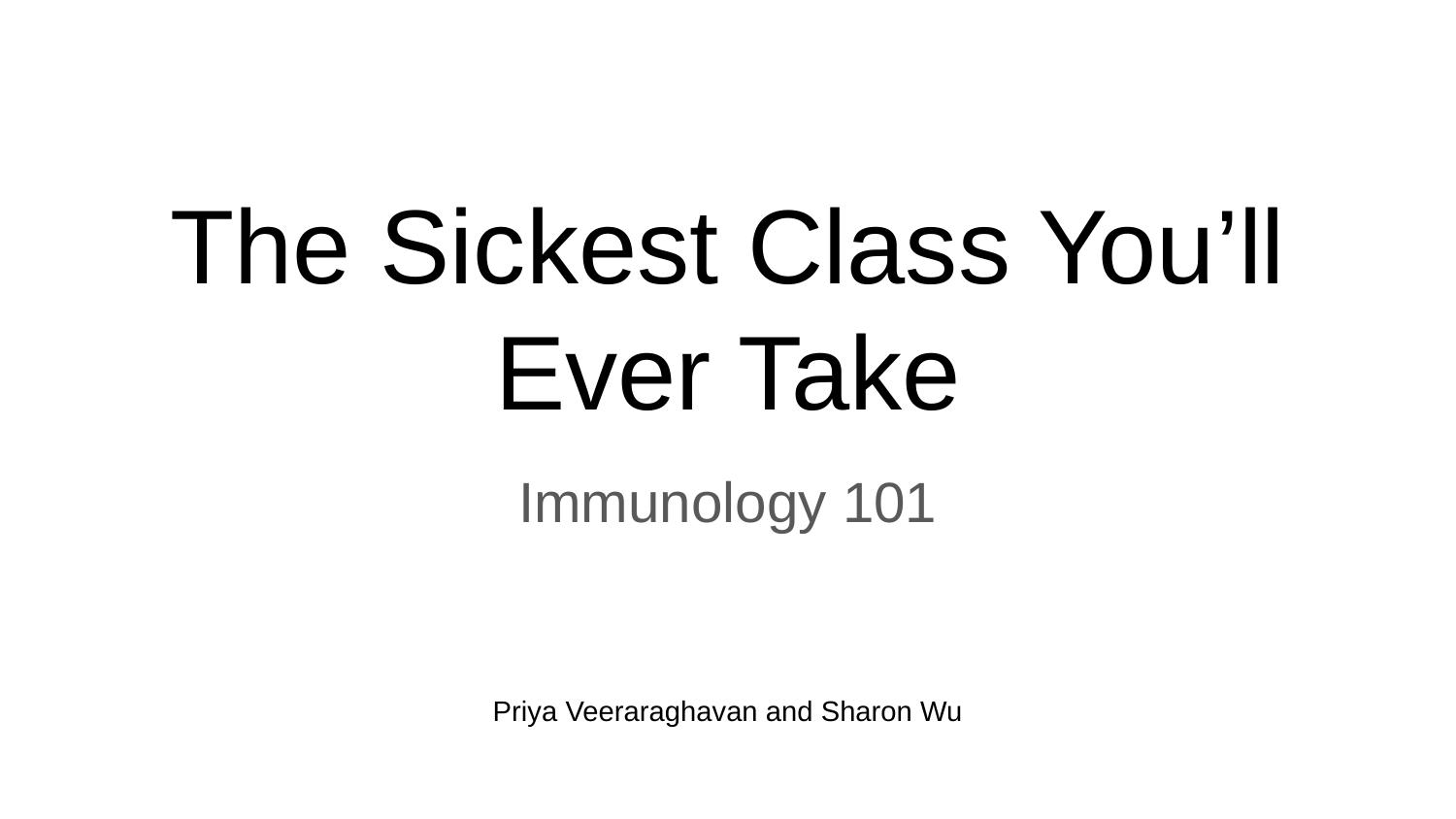

# The Sickest Class You’ll Ever Take
Immunology 101
Priya Veeraraghavan and Sharon Wu